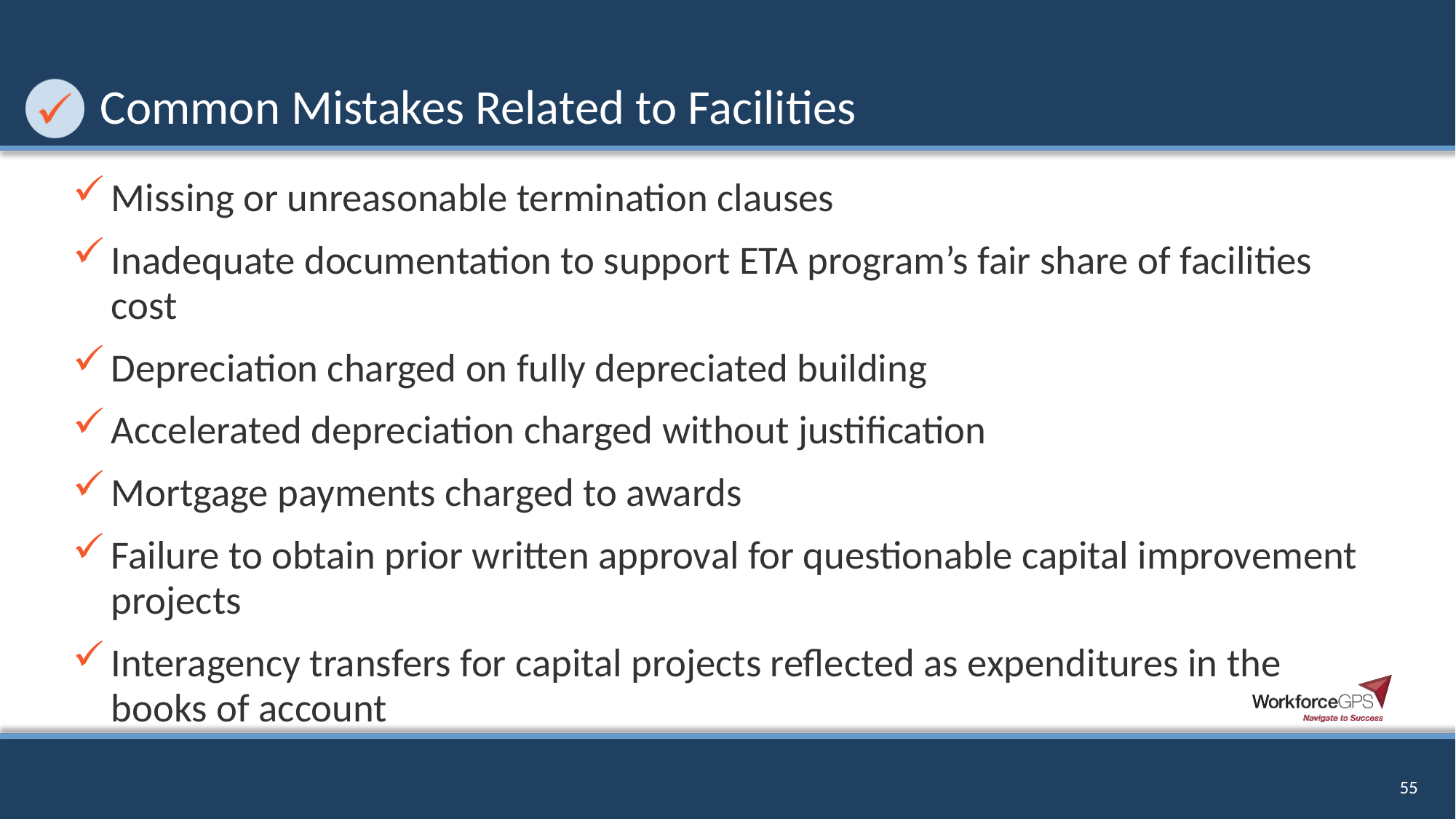

# Common Mistakes Related to Facilities
Missing or unreasonable termination clauses
Inadequate documentation to support ETA program’s fair share of facilities cost
Depreciation charged on fully depreciated building
Accelerated depreciation charged without justification
Mortgage payments charged to awards
Failure to obtain prior written approval for questionable capital improvement projects
Interagency transfers for capital projects reflected as expenditures in the books of account
55